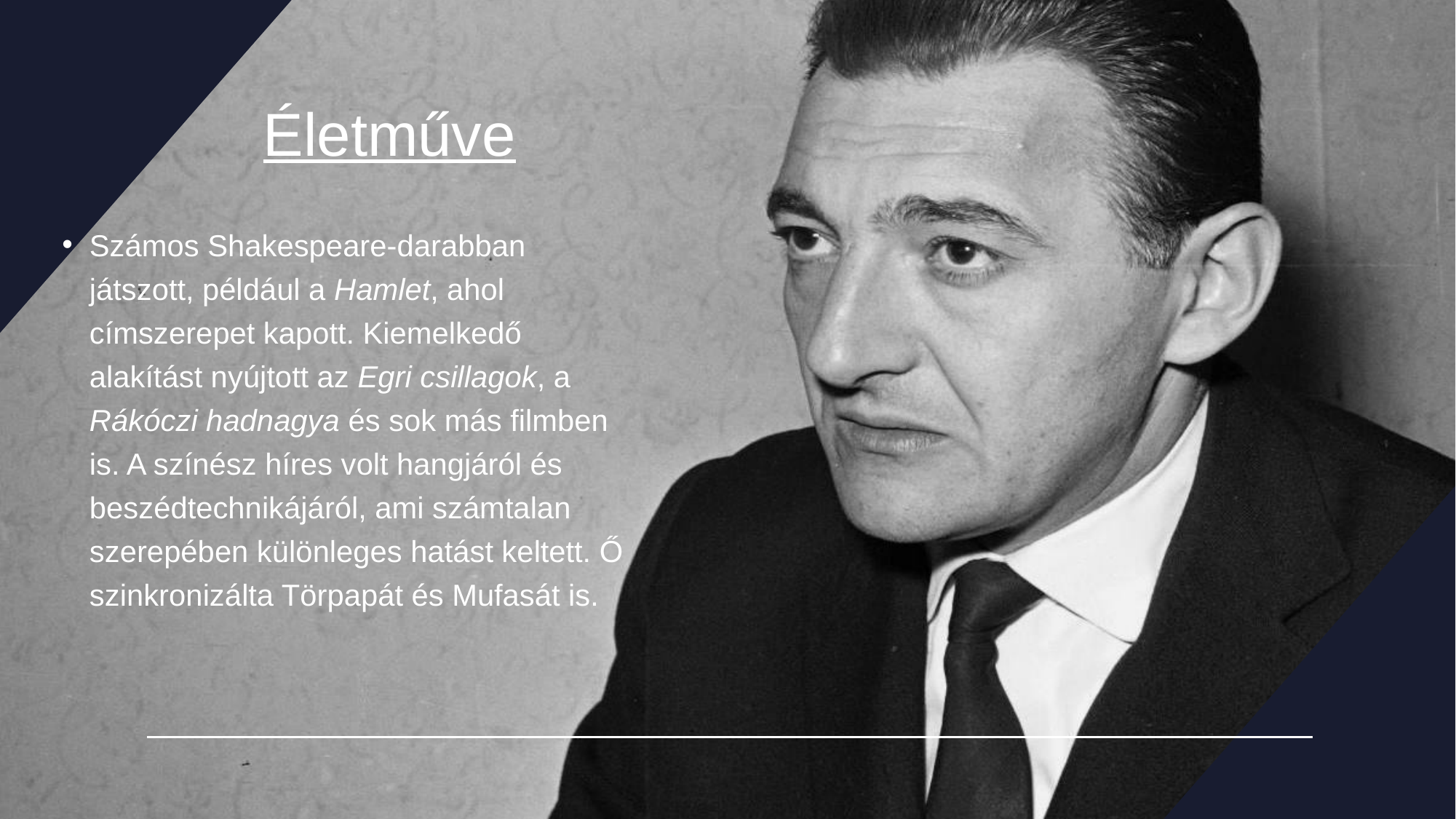

# Életműve
Számos Shakespeare-darabban játszott, például a Hamlet, ahol címszerepet kapott. Kiemelkedő alakítást nyújtott az Egri csillagok, a Rákóczi hadnagya és sok más filmben is. A színész híres volt hangjáról és beszédtechnikájáról, ami számtalan szerepében különleges hatást keltett. Ő szinkronizálta Törpapát és Mufasát is.